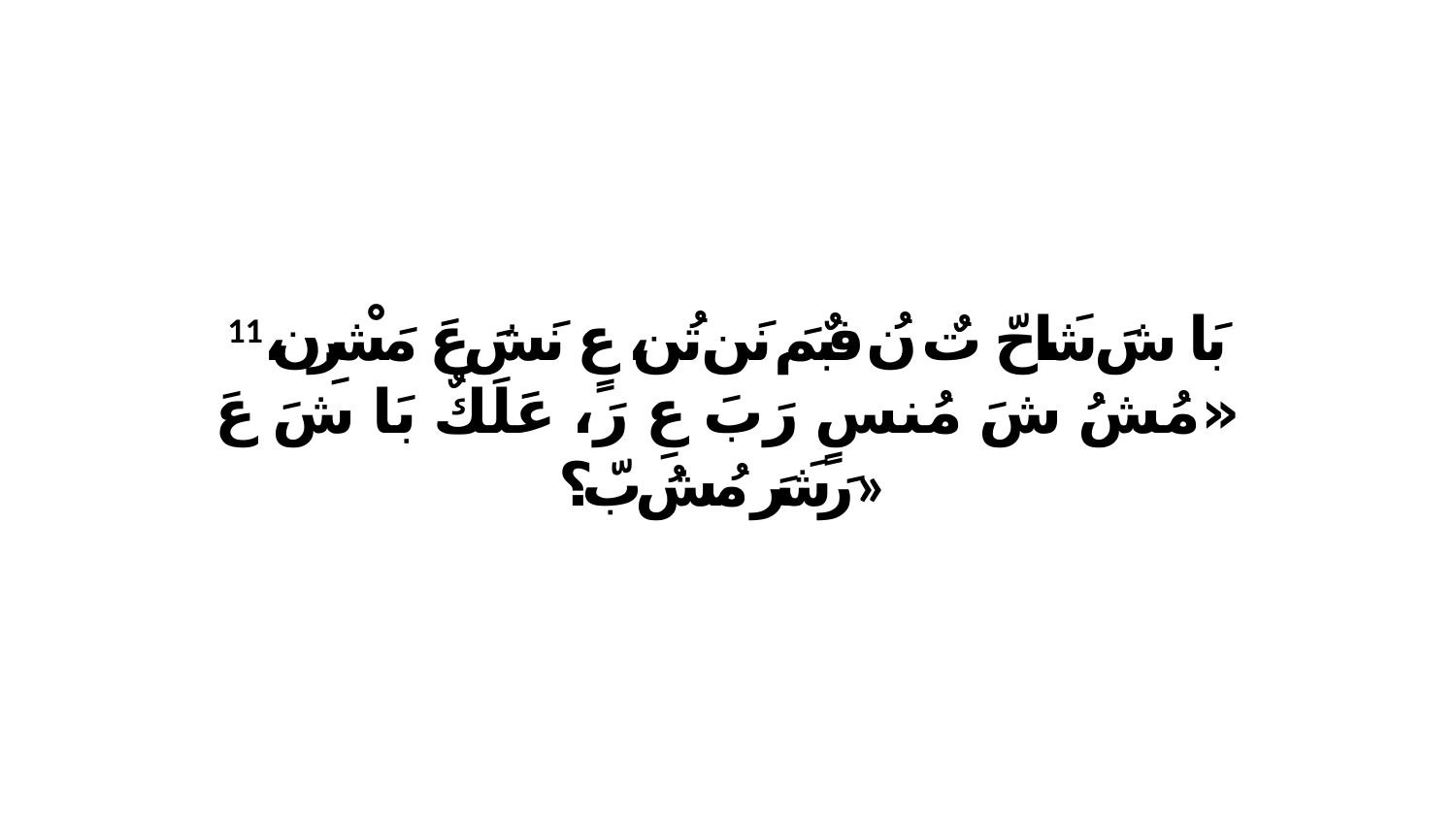

11 بَا شَ شَاحّ تٌ نُ فبٌمَ نَن تُن، عٍ نَشَ عَ مَشْرِن، «مُشُ شَ مُنسٍ رَبَ عِ رَ، عَلَكٌ بَا شَ عَ رَشَرَ مُشُ بّ؟»